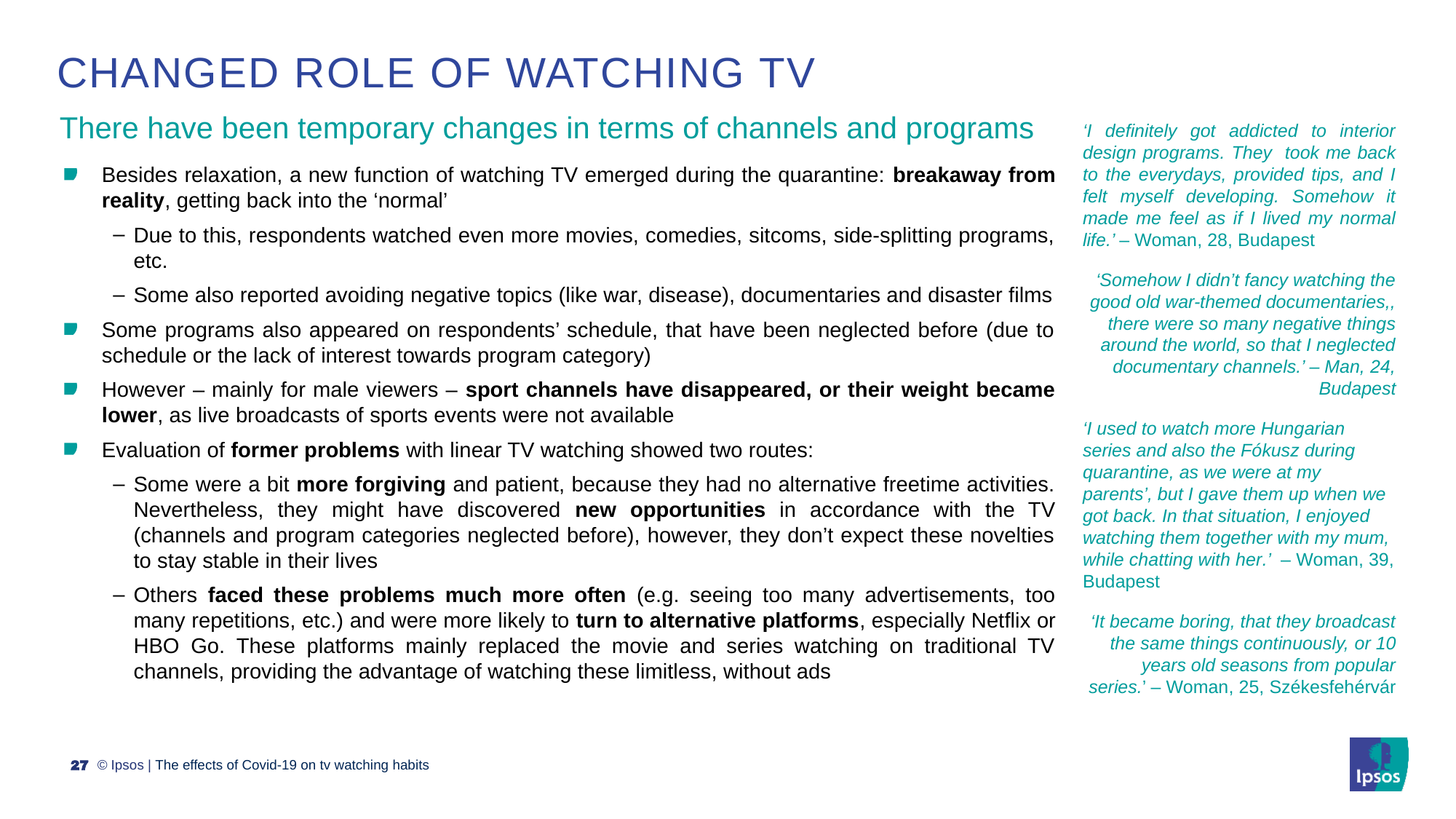

# Changed role of watching tv
There have been temporary changes in terms of channels and programs
‘I definitely got addicted to interior design programs. They  took me back to the everydays, provided tips, and I felt myself developing. Somehow it made me feel as if I lived my normal life.’ – Woman, 28, Budapest
‘Somehow I didn’t fancy watching the good old war-themed documentaries,, there were so many negative things around the world, so that I neglected documentary channels.’ – Man, 24, Budapest
‘I used to watch more Hungarian series and also the Fókusz during quarantine, as we were at my parents’, but I gave them up when we got back. In that situation, I enjoyed watching them together with my mum, while chatting with her.’  – Woman, 39, Budapest
‘It became boring, that they broadcast the same things continuously, or 10 years old seasons from popular series.’ – Woman, 25, Székesfehérvár
Besides relaxation, a new function of watching TV emerged during the quarantine: breakaway from reality, getting back into the ‘normal’
Due to this, respondents watched even more movies, comedies, sitcoms, side-splitting programs, etc.
Some also reported avoiding negative topics (like war, disease), documentaries and disaster films
Some programs also appeared on respondents’ schedule, that have been neglected before (due to schedule or the lack of interest towards program category)
However – mainly for male viewers – sport channels have disappeared, or their weight became lower, as live broadcasts of sports events were not available
Evaluation of former problems with linear TV watching showed two routes:
Some were a bit more forgiving and patient, because they had no alternative freetime activities. Nevertheless, they might have discovered new opportunities in accordance with the TV (channels and program categories neglected before), however, they don’t expect these novelties to stay stable in their lives
Others faced these problems much more often (e.g. seeing too many advertisements, too many repetitions, etc.) and were more likely to turn to alternative platforms, especially Netflix or HBO Go. These platforms mainly replaced the movie and series watching on traditional TV channels, providing the advantage of watching these limitless, without ads
27